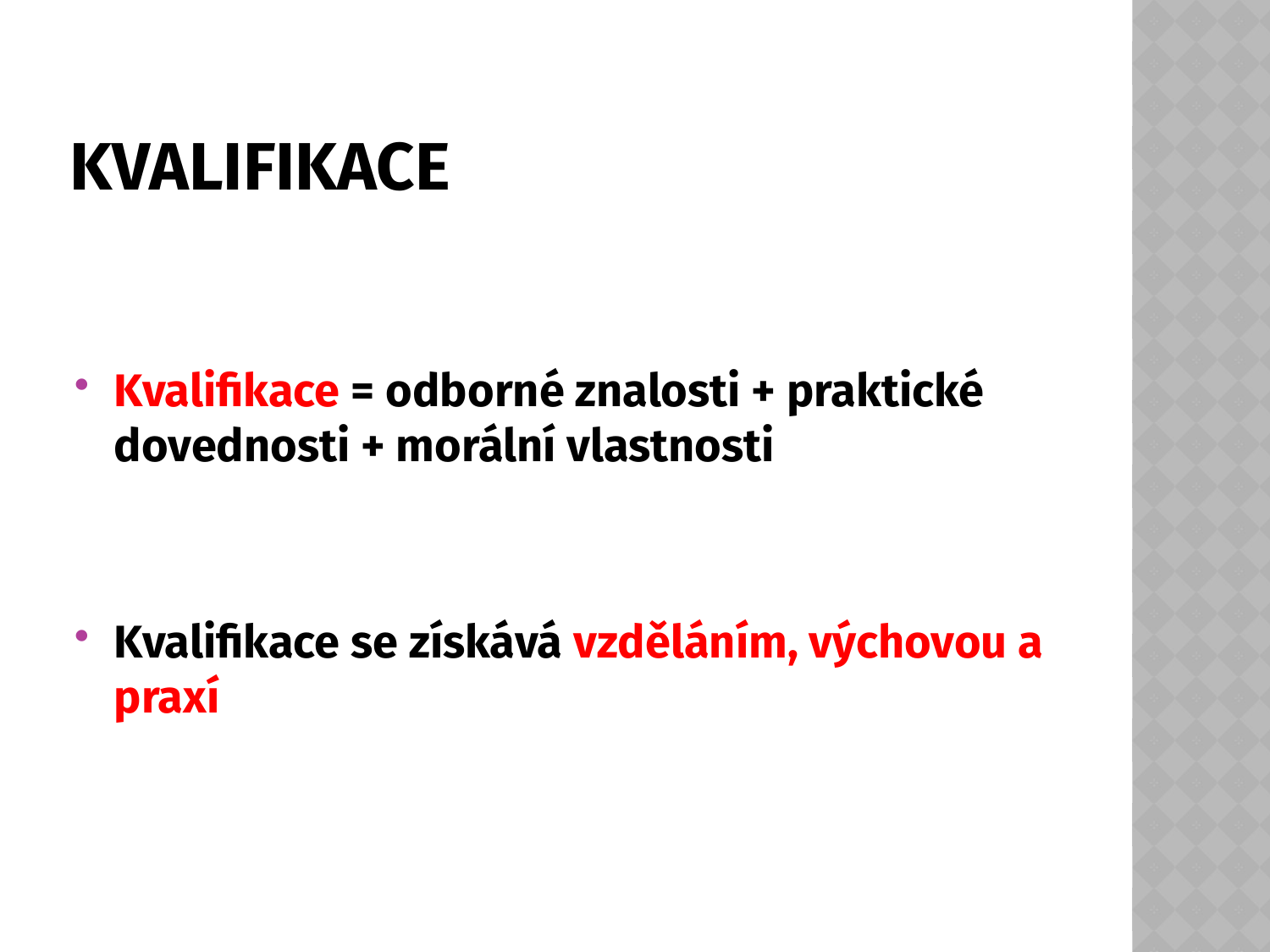

# Kvalifikace

Kvalifikace = odborné znalosti + praktické dovednosti + morální vlastnosti

Kvalifikace se získává vzděláním, výchovou a praxí